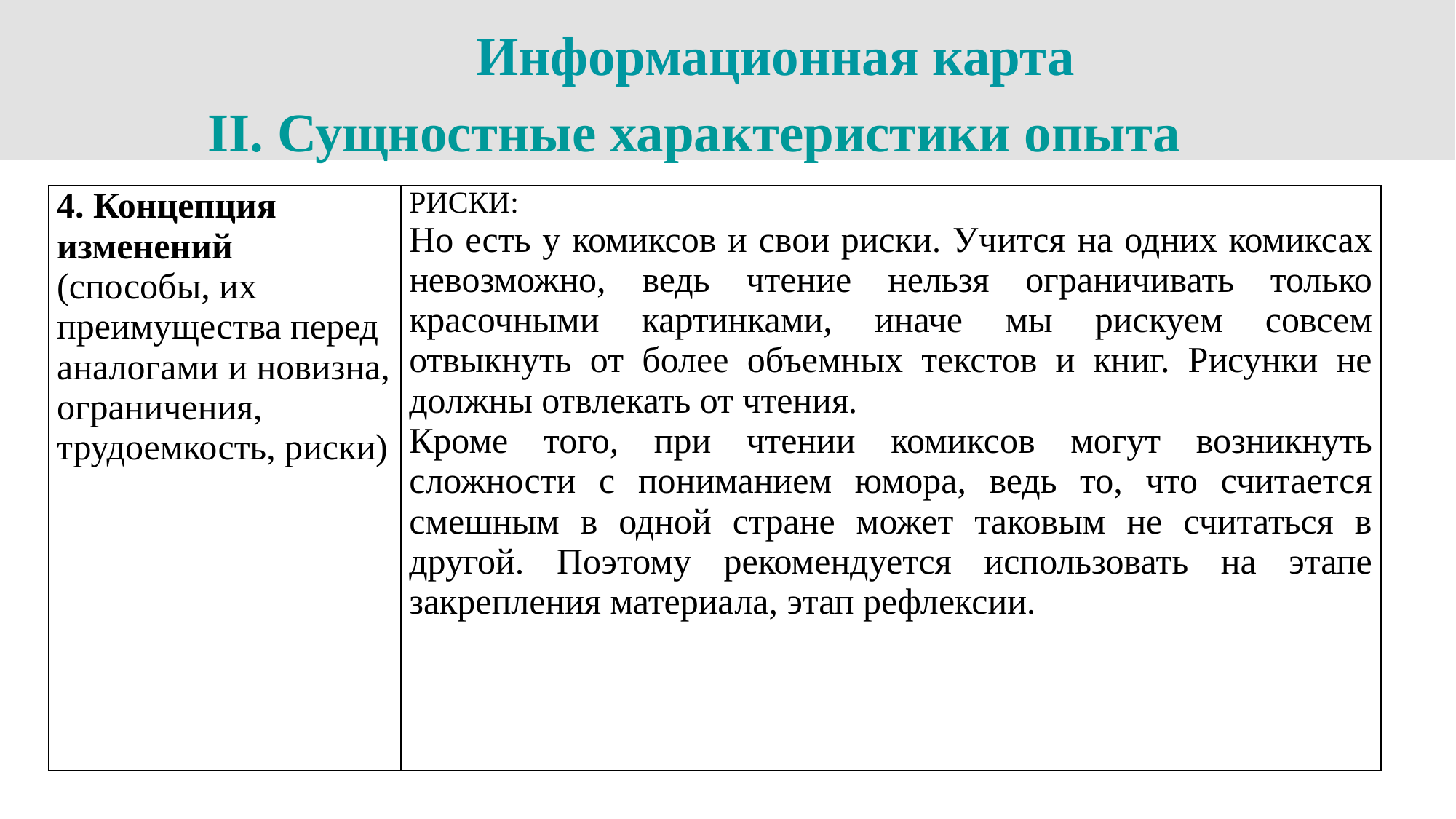

Информационная карта
II. Сущностные характеристики опыта

| 4. Концепция изменений (способы, их преимущества перед аналогами и новизна, ограничения, трудоемкость, риски) | РИСКИ: Но есть у комиксов и свои риски. Учится на одних комиксах невозможно, ведь чтение нельзя ограничивать только красочными картинками, иначе мы рискуем совсем отвыкнуть от более объемных текстов и книг. Рисунки не должны отвлекать от чтения. Кроме того, при чтении комиксов могут возникнуть сложности с пониманием юмора, ведь то, что считается смешным в одной стране может таковым не считаться в другой. Поэтому рекомендуется использовать на этапе закрепления материала, этап рефлексии. |
| --- | --- |